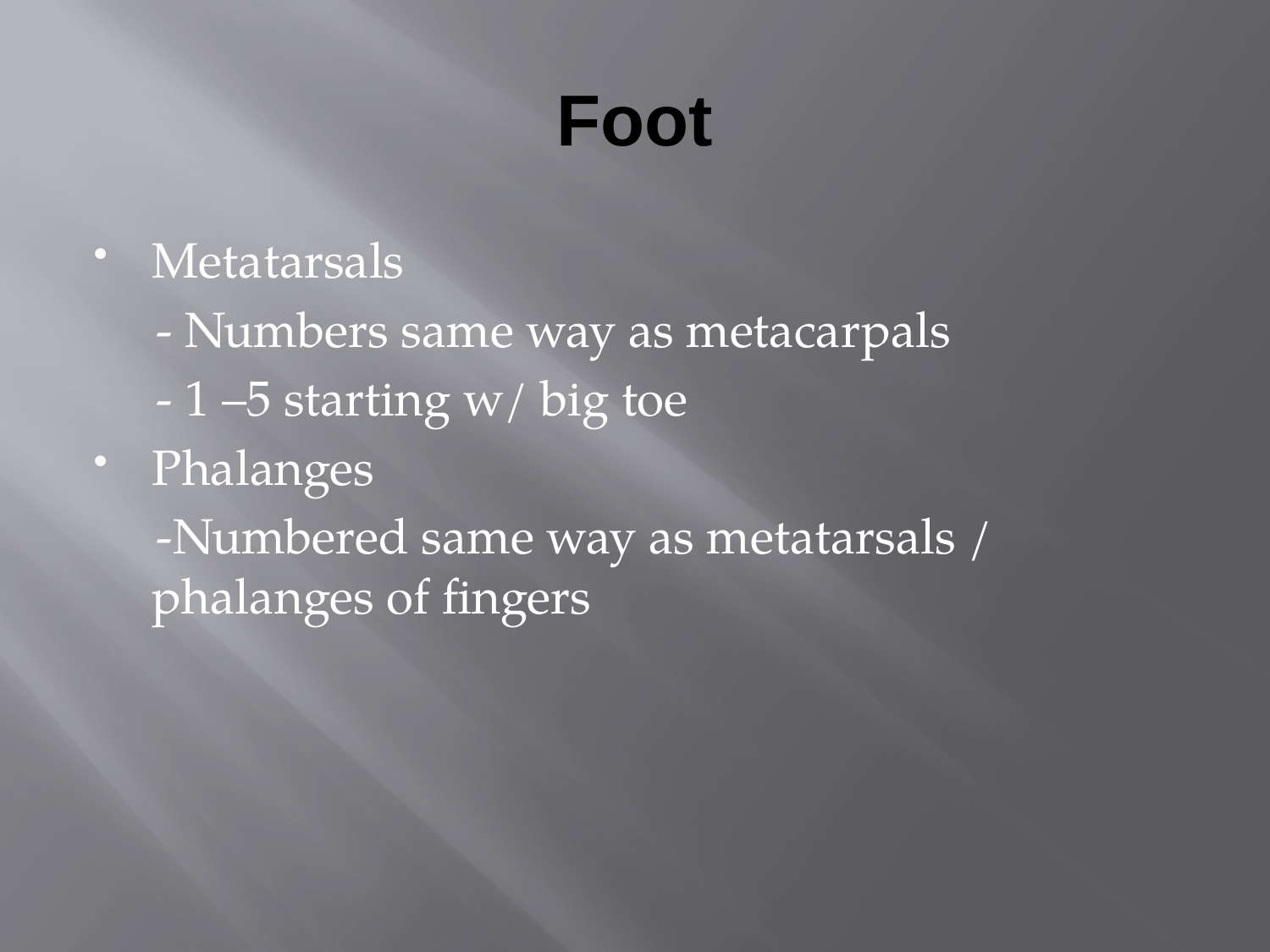

# Foot
Metatarsals
     - Numbers same way as metacarpals
     - 1 –5 starting w/ big toe
Phalanges
     -Numbered same way as metatarsals / phalanges of fingers